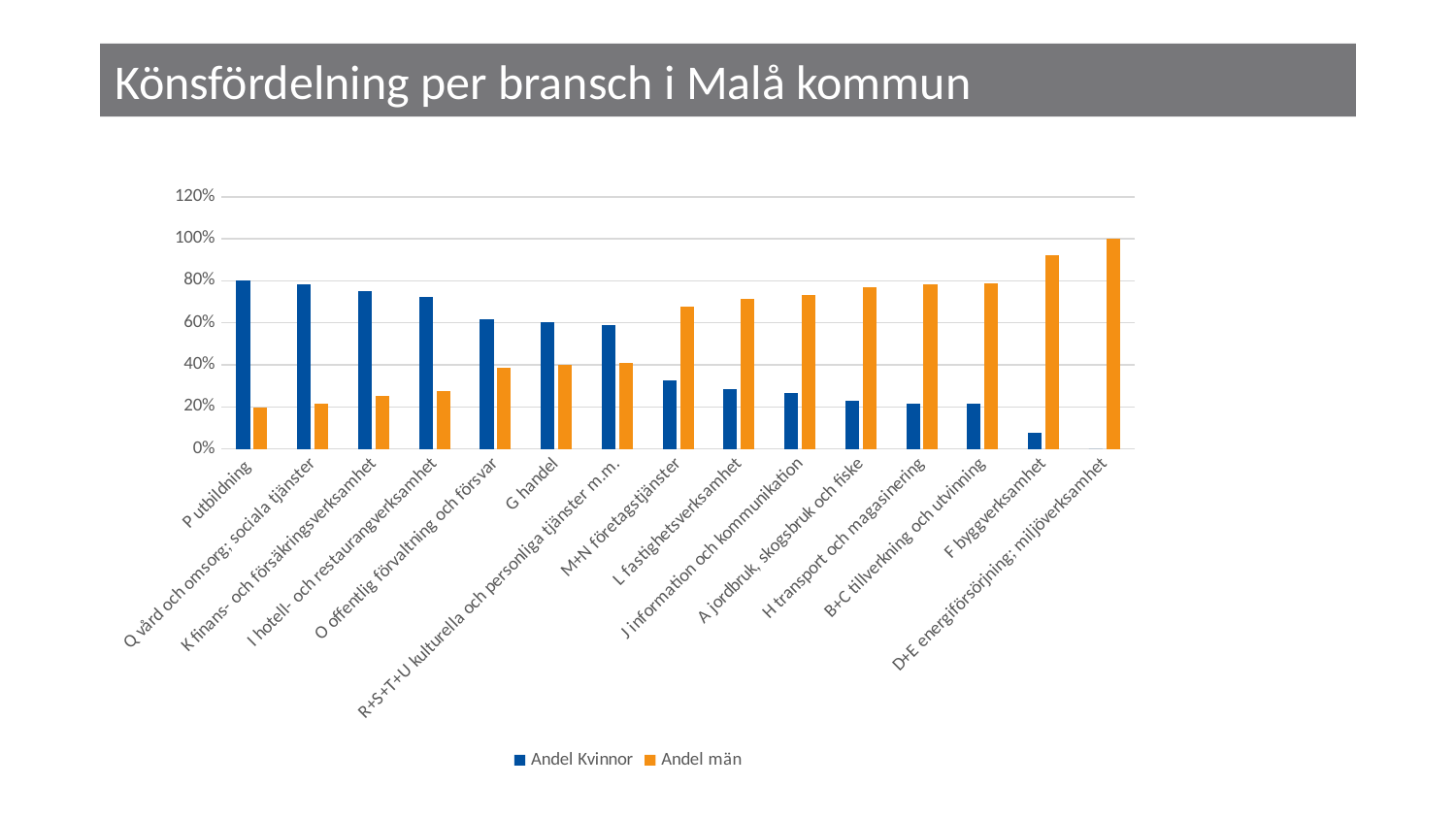

# Könsfördelning per bransch i Malå kommun

### Chart

| Category | Andel Kvinnor | Andel män |
|---|---|---|
| P utbildning  | 0.8012048192771084 | 0.19879518072289157 |
| Q vård och omsorg; sociala tjänster | 0.782608695652174 | 0.21739130434782608 |
| K finans- och försäkringsverksamhet | 0.75 | 0.25 |
| I hotell- och restaurangverksamhet | 0.7241379310344828 | 0.27586206896551724 |
| O offentlig förvaltning och försvar | 0.6153846153846154 | 0.38461538461538464 |
| G handel | 0.6016260162601627 | 0.3983739837398374 |
| R+S+T+U kulturella och personliga tjänster m.m. | 0.5892857142857143 | 0.4107142857142857 |
| M+N företagstjänster | 0.32432432432432434 | 0.6756756756756757 |
| L fastighetsverksamhet | 0.2857142857142857 | 0.7142857142857143 |
| J information och kommunikation | 0.26666666666666666 | 0.7333333333333333 |
| A jordbruk, skogsbruk och fiske | 0.22935779816513763 | 0.7706422018348624 |
| H transport och magasinering | 0.21428571428571427 | 0.7857142857142857 |
| B+C tillverkning och utvinning | 0.21328671328671328 | 0.7867132867132867 |
| F byggverksamhet | 0.07758620689655173 | 0.9224137931034483 |
| D+E energiförsörjning; miljöverksamhet | 0.0 | 1.0 |